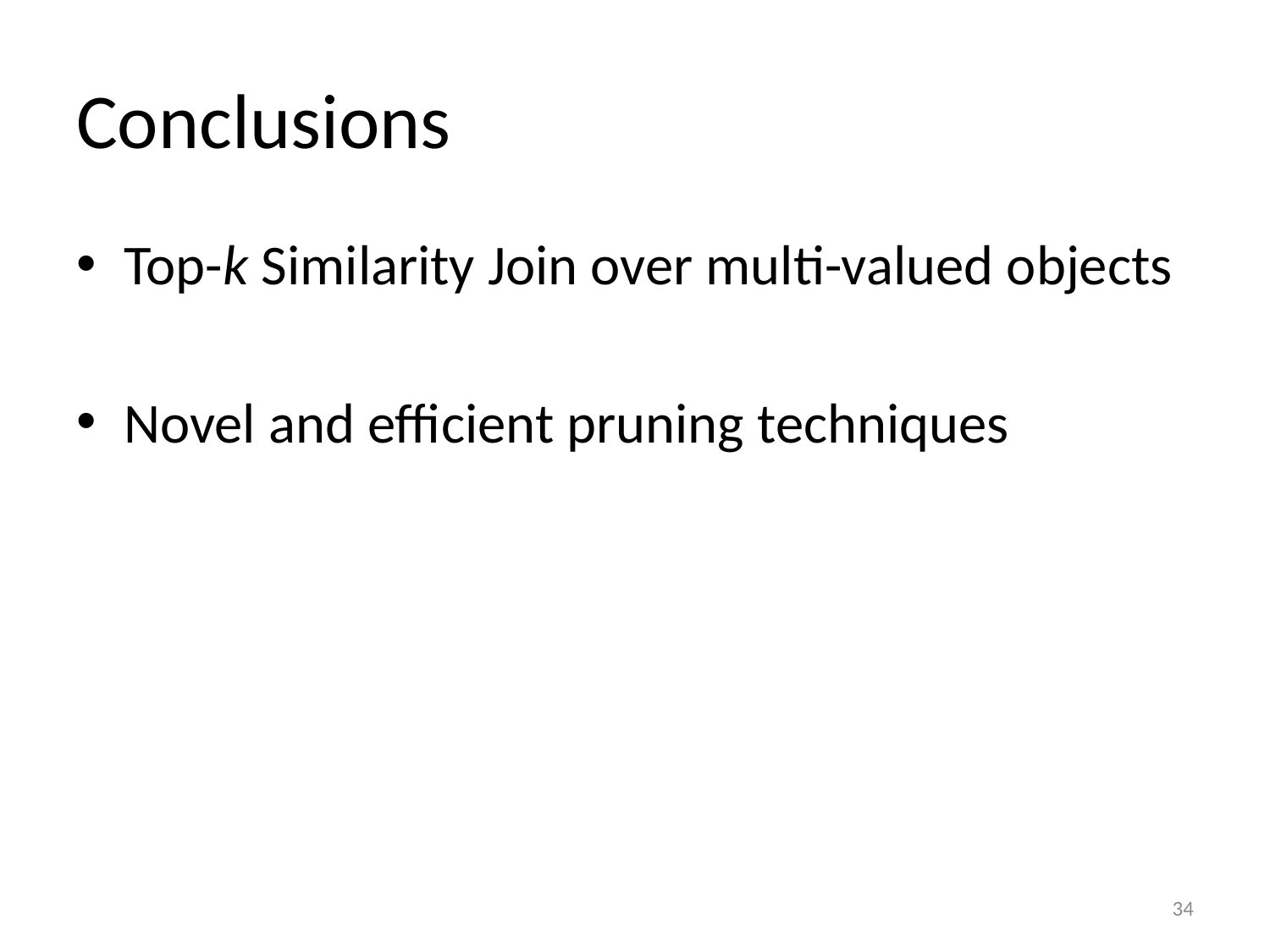

# Conclusions
Top-k Similarity Join over multi-valued objects

Novel and efficient pruning techniques

34